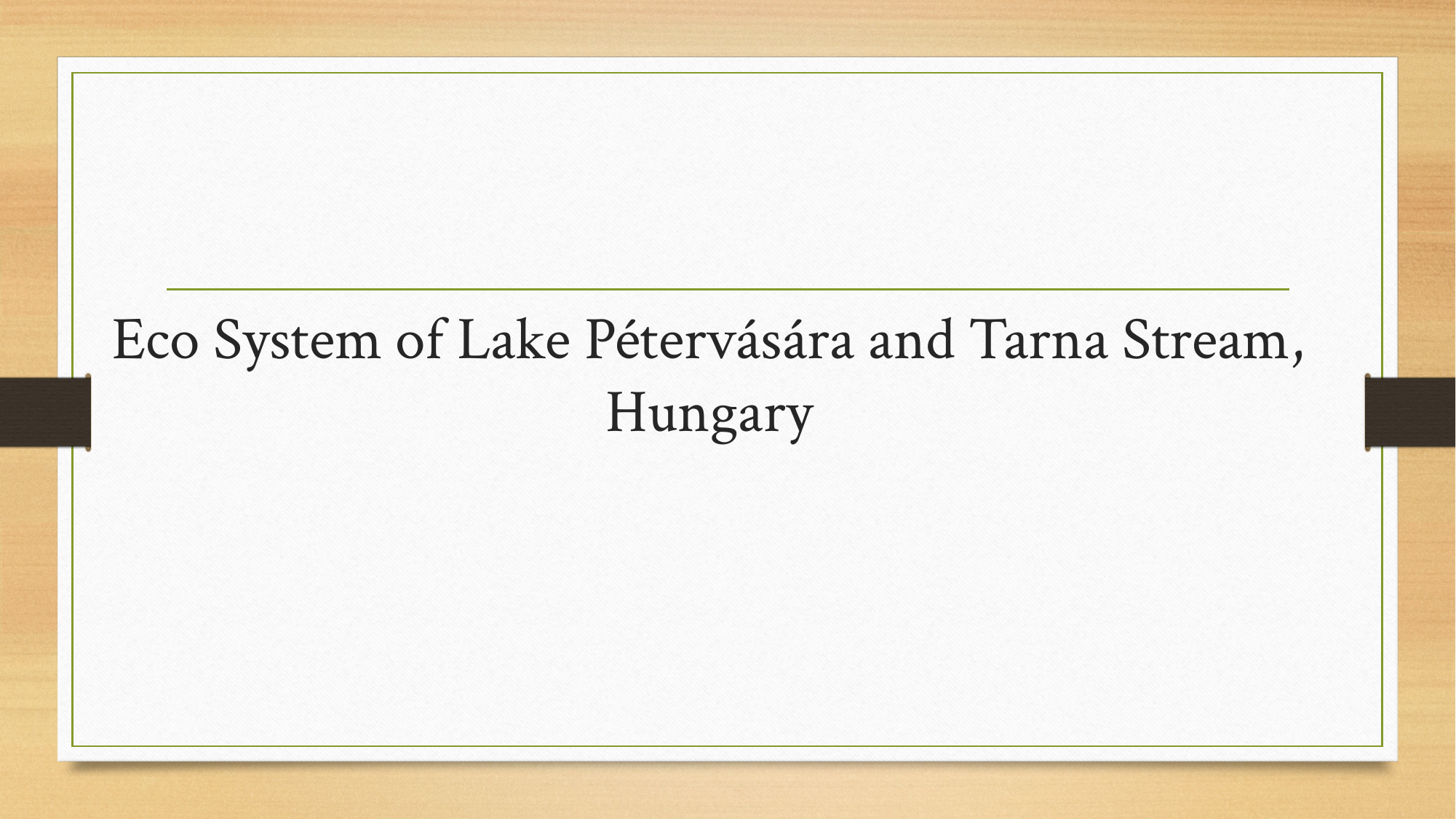

# Eco System of Lake Pétervására and Tarna Stream, Hungary